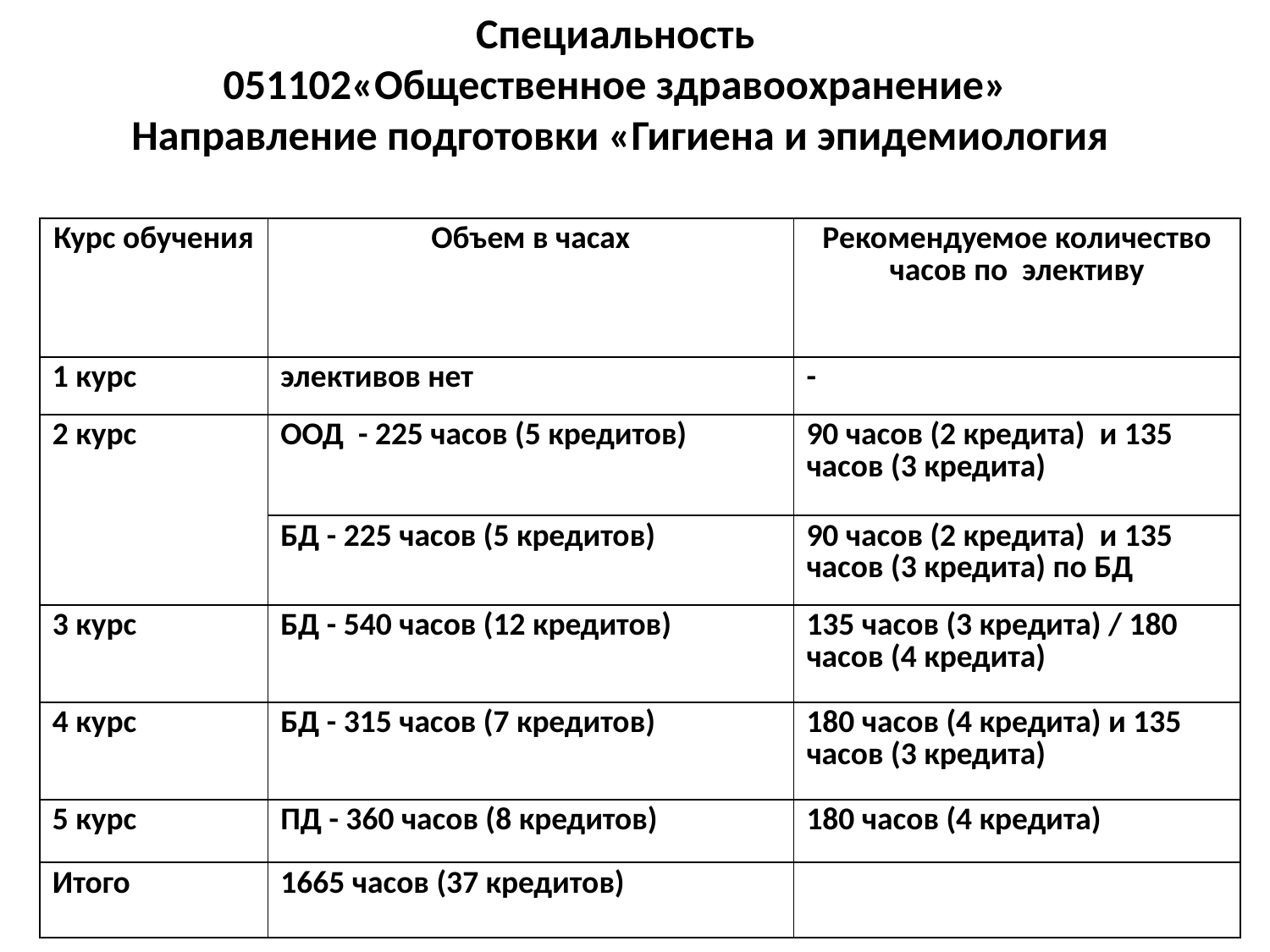

Специальность
051102«Общественное здравоохранение»
Направление подготовки «Гигиена и эпидемиология
#
| Курс обучения | Объем в часах | Рекомендуемое количество часов по элективу |
| --- | --- | --- |
| 1 курс | элективов нет | - |
| 2 курс | ООД - 225 часов (5 кредитов) | 90 часов (2 кредита) и 135 часов (3 кредита) |
|  | БД - 225 часов (5 кредитов) | 90 часов (2 кредита) и 135 часов (3 кредита) по БД |
| 3 курс | БД - 540 часов (12 кредитов) | 135 часов (3 кредита) / 180 часов (4 кредита) |
| 4 курс | БД - 315 часов (7 кредитов) | 180 часов (4 кредита) и 135 часов (3 кредита) |
| 5 курс | ПД - 360 часов (8 кредитов) | 180 часов (4 кредита) |
| Итого | 1665 часов (37 кредитов) |  |